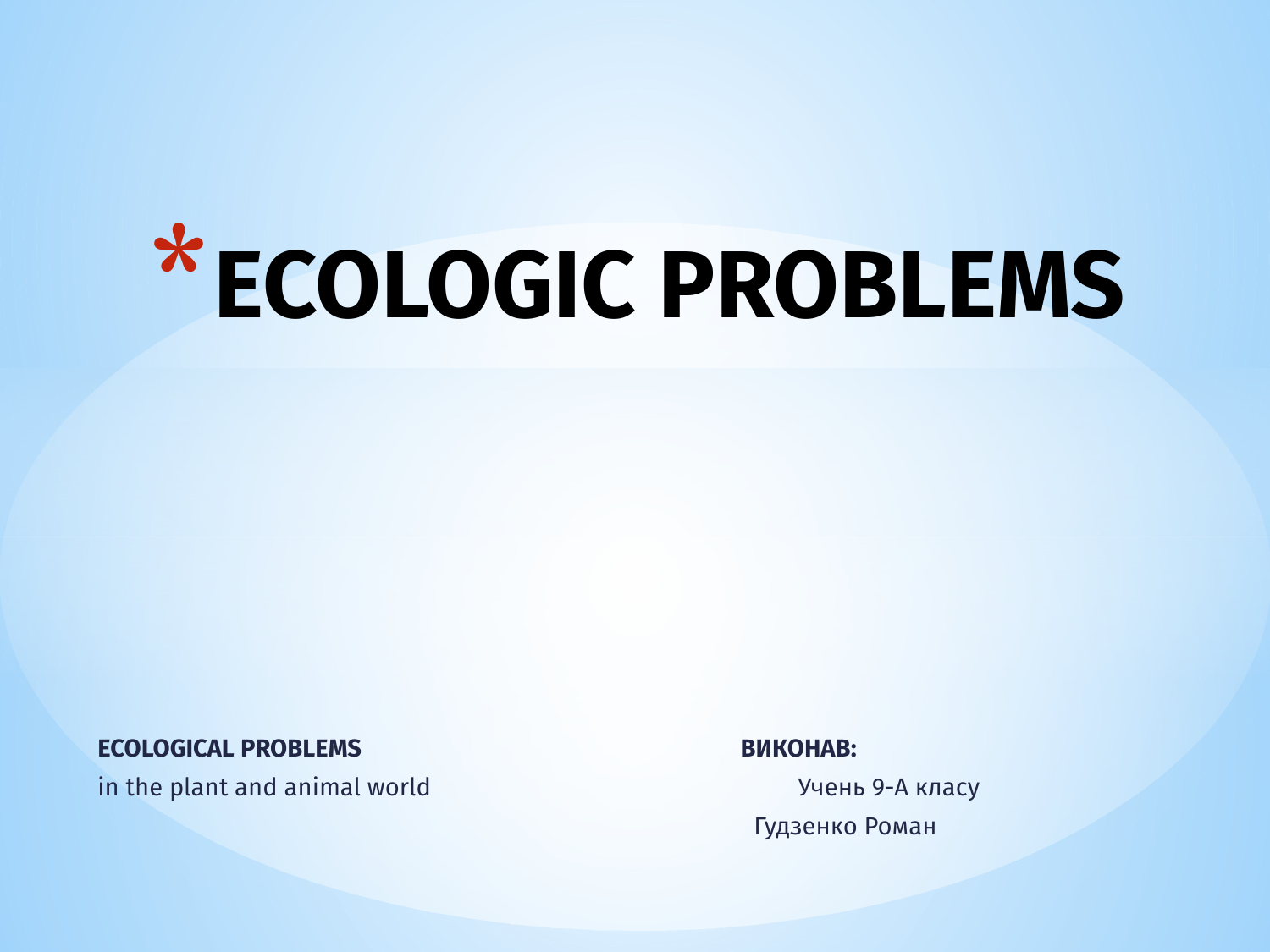

# ECOLOGIC PROBLEMS
ECOLOGICAL PROBLEMS                                                                Виконав:
in the plant and animal world                                                        Учень 9-А класу
                                                                                                    Гудзенко Роман